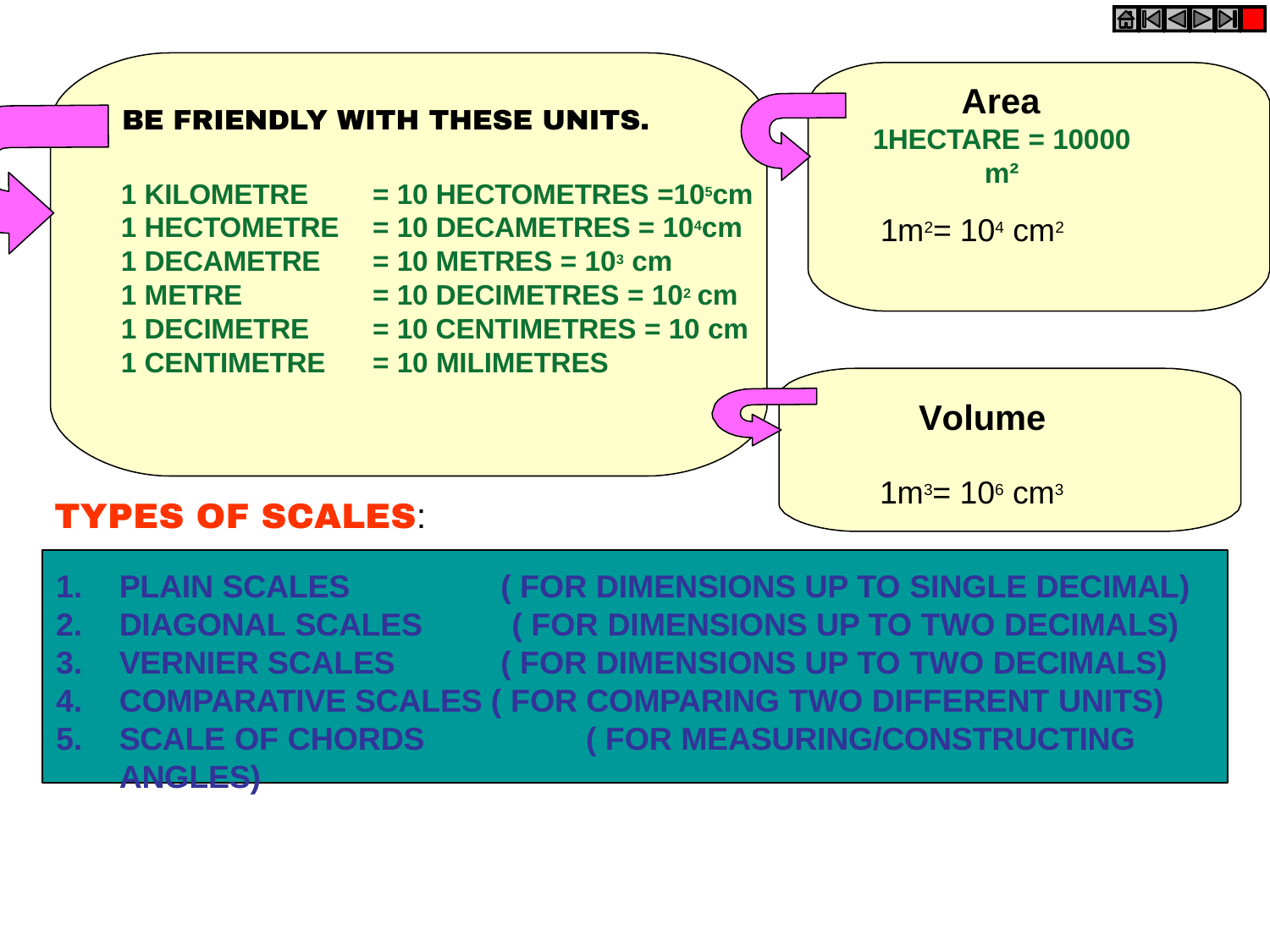

# Area
1HECTARE = 10000 m²
BE FRIENDLY WITH THESE UNITS.
1 KILOMETRE
1 HECTOMETRE
1 DECAMETRE
1 METRE
1 DECIMETRE
1 CENTIMETRE
= 10 HECTOMETRES =105cm
= 10 DECAMETRES = 104cm
= 10 METRES = 103 cm
= 10 DECIMETRES = 102 cm
= 10 CENTIMETRES = 10 cm
= 10 MILIMETRES
1m2= 104 cm2

Volume
1m3= 106 cm3
TYPES OF SCALES:

PLAIN SCALES
DIAGONAL SCALES
VERNIER SCALES
COMPARATIVE SCALES ( FOR COMPARING TWO DIFFERENT UNITS)
SCALE OF CHORDS	( FOR MEASURING/CONSTRUCTING ANGLES)
( FOR DIMENSIONS UP TO SINGLE DECIMAL)  ( FOR DIMENSIONS UP TO TWO DECIMALS)
( FOR DIMENSIONS UP TO TWO DECIMALS)